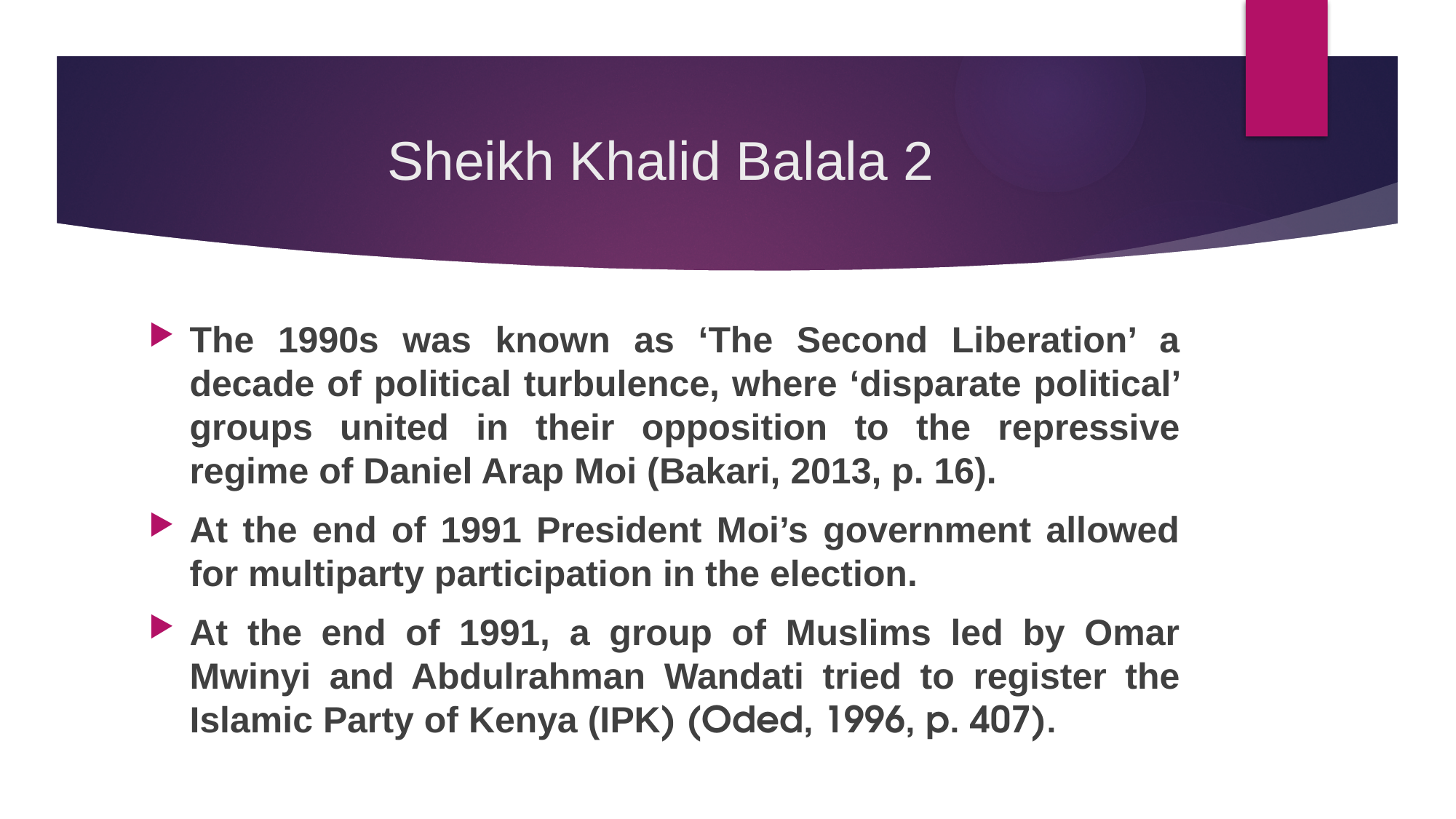

# Sheikh Khalid Balala 2
The 1990s was known as ‘The Second Liberation’ a decade of political turbulence, where ‘disparate political’ groups united in their opposition to the repressive regime of Daniel Arap Moi (Bakari, 2013, p. 16).
At the end of 1991 President Moi’s government allowed for multiparty participation in the election.
At the end of 1991, a group of Muslims led by Omar Mwinyi and Abdulrahman Wandati tried to register the Islamic Party of Kenya (IPK) (Oded, 1996, p. 407).